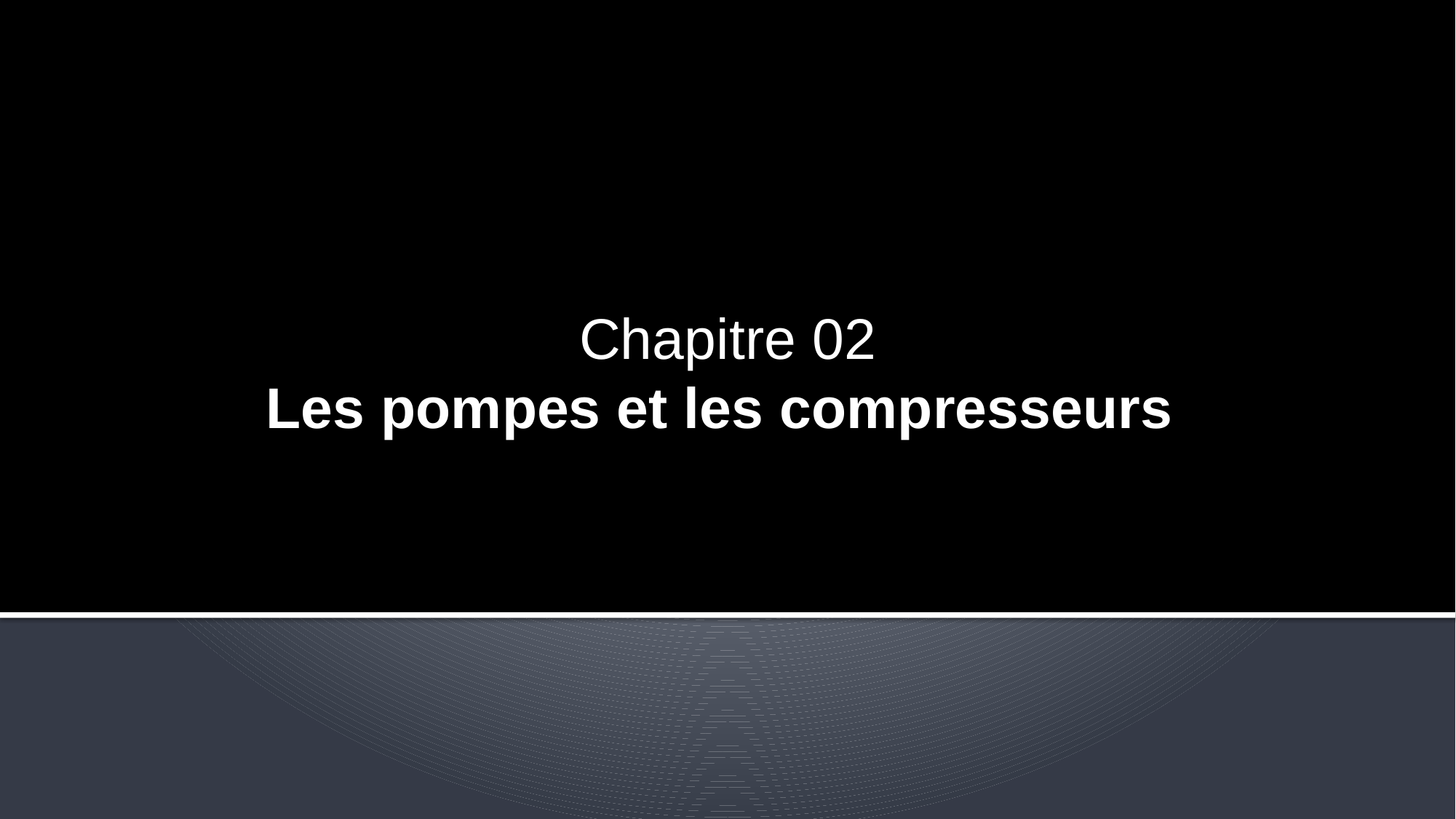

Chapitre 02
Les pompes et les compresseurs